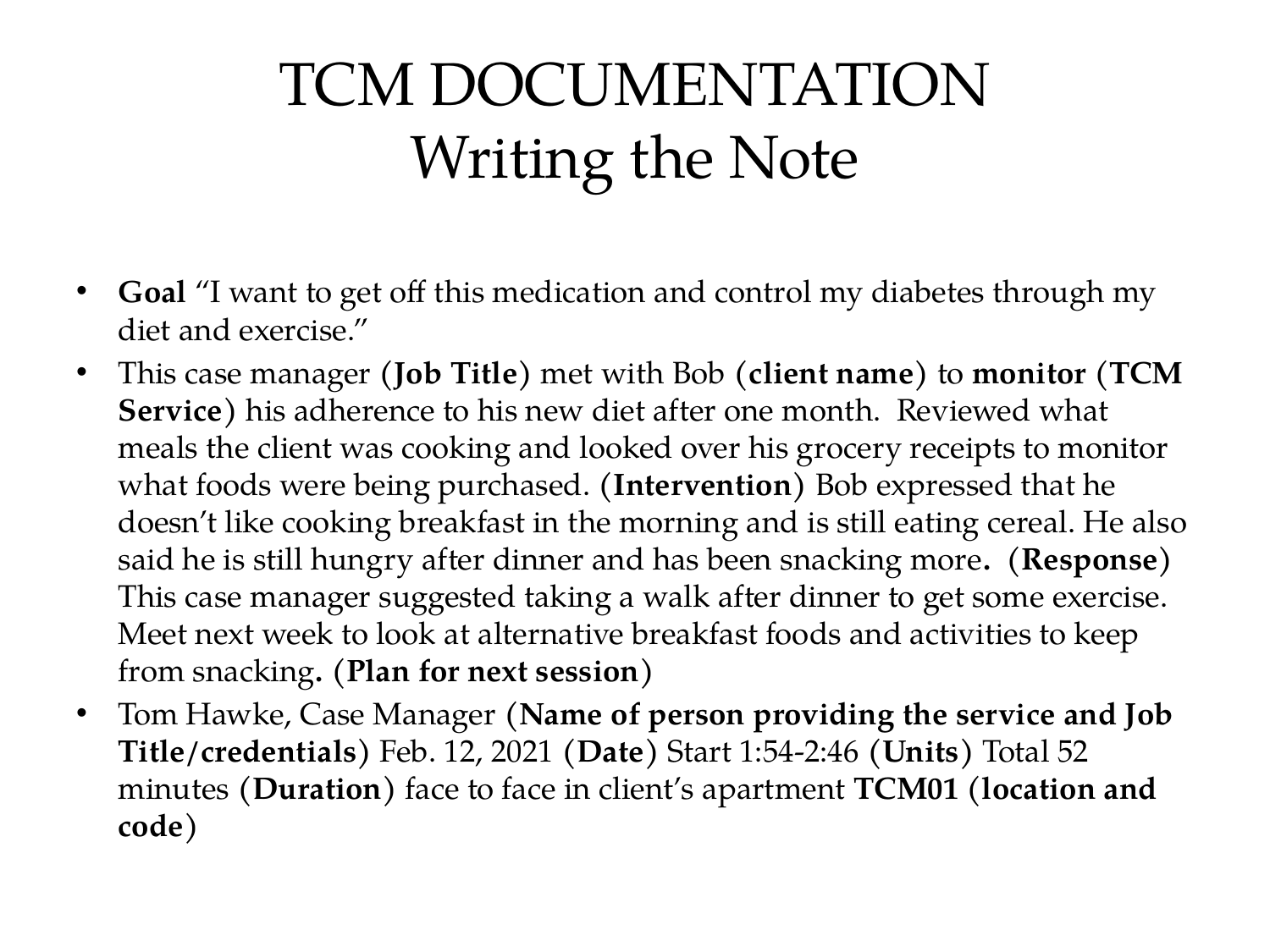

# TCM DOCUMENTATION Writing the Note

Goal “I want to get off this medication and control my diabetes through my diet and exercise.”
This case manager (Job Title) met with Bob (client name) to monitor (TCM Service) his adherence to his new diet after one month.  Reviewed what meals the client was cooking and looked over his grocery receipts to monitor what foods were being purchased. (Intervention) Bob expressed that he doesn’t like cooking breakfast in the morning and is still eating cereal. He also said he is still hungry after dinner and has been snacking more.  (Response) This case manager suggested taking a walk after dinner to get some exercise. Meet next week to look at alternative breakfast foods and activities to keep from snacking. (Plan for next session)
Tom Hawke, Case Manager (Name of person providing the service and Job Title/credentials) Feb. 12, 2021 (Date) Start 1:54-2:46 (Units) Total 52 minutes (Duration) face to face in client’s apartment TCM01 (location and code)